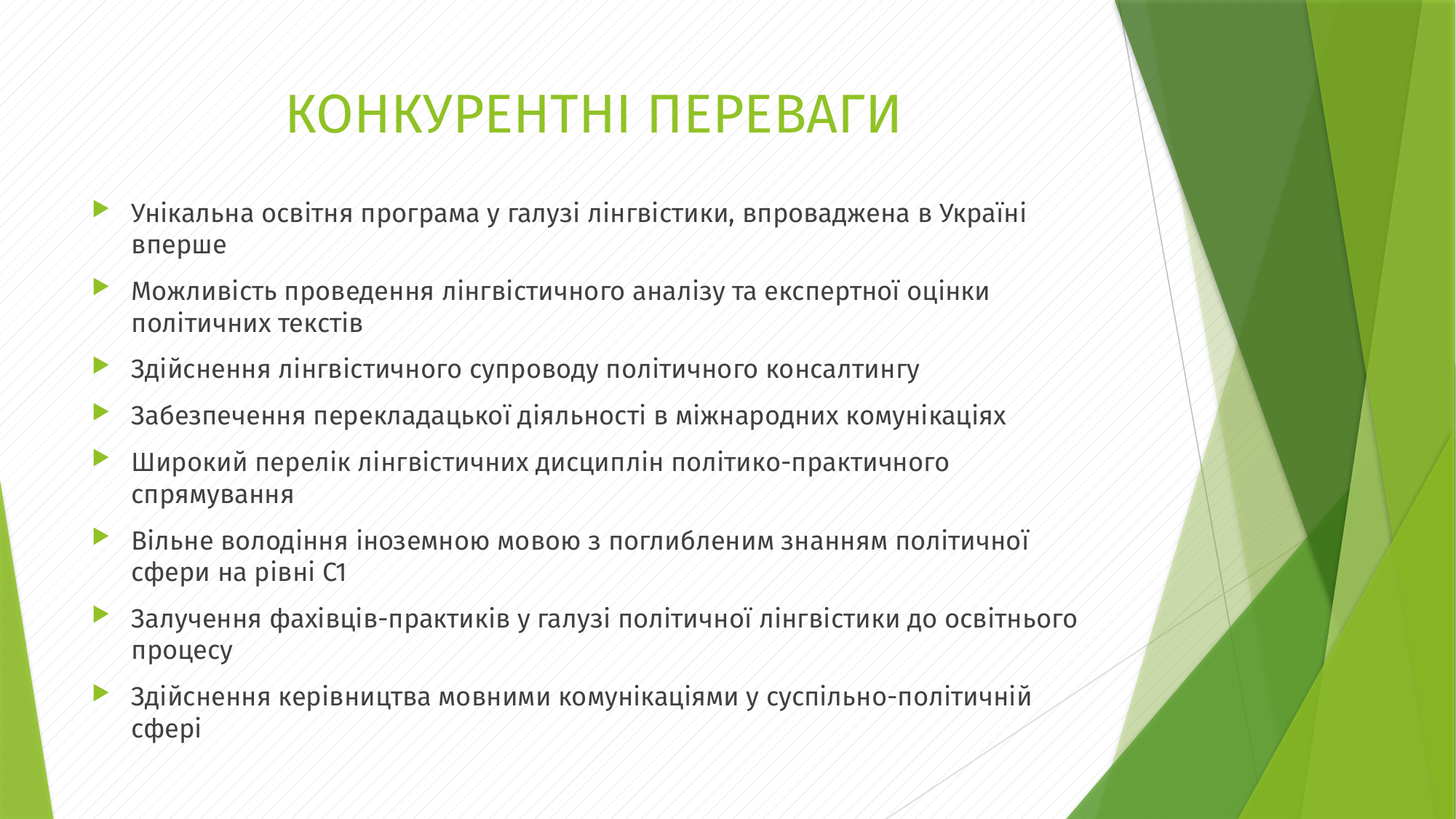

# КОНКУРЕНТНІ ПЕРЕВАГИ
Унікальна освітня програма у галузі лінгвістики, впроваджена в Україні вперше
Можливість проведення лінгвістичного аналізу та експертної оцінки політичних текстів
Здійснення лінгвістичного супроводу політичного консалтингу
Забезпечення перекладацької діяльності в міжнародних комунікаціях
Широкий перелік лінгвістичних дисциплін політико-практичного спрямування
Вільне володіння іноземною мовою з поглибленим знанням політичної сфери на рівні С1
Залучення фахівців-практиків у галузі політичної лінгвістики до освітнього процесу
Здійснення керівництва мовними комунікаціями у суспільно-політичній сфері